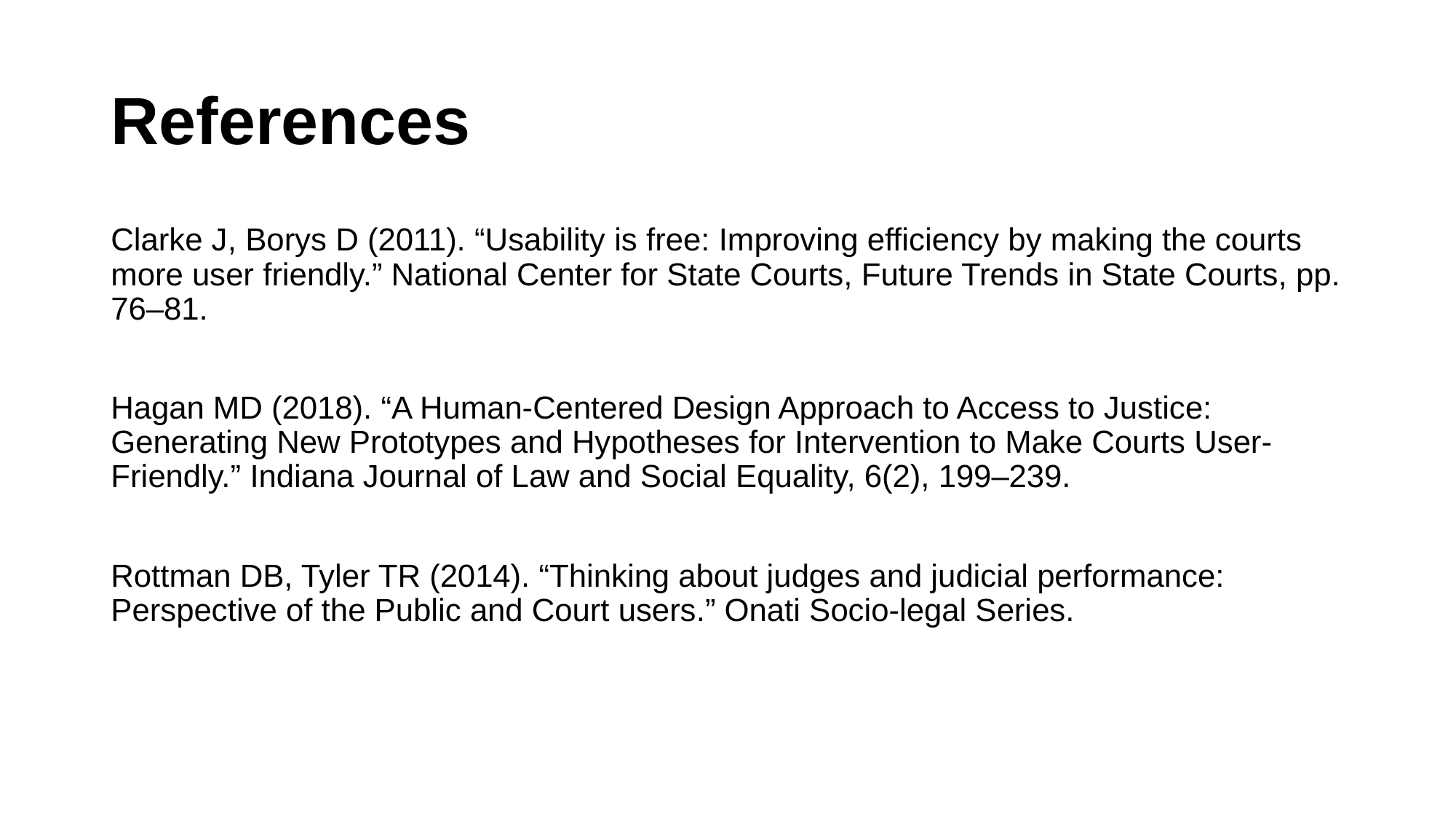

# References
Clarke J, Borys D (2011). “Usability is free: Improving efficiency by making the courts more user friendly.” National Center for State Courts, Future Trends in State Courts, pp. 76–81.

Hagan MD (2018). “A Human-Centered Design Approach to Access to Justice: Generating New Prototypes and Hypotheses for Intervention to Make Courts User-Friendly.” Indiana Journal of Law and Social Equality, 6(2), 199–239.

Rottman DB, Tyler TR (2014). “Thinking about judges and judicial performance: Perspective of the Public and Court users.” Onati Socio-legal Series.